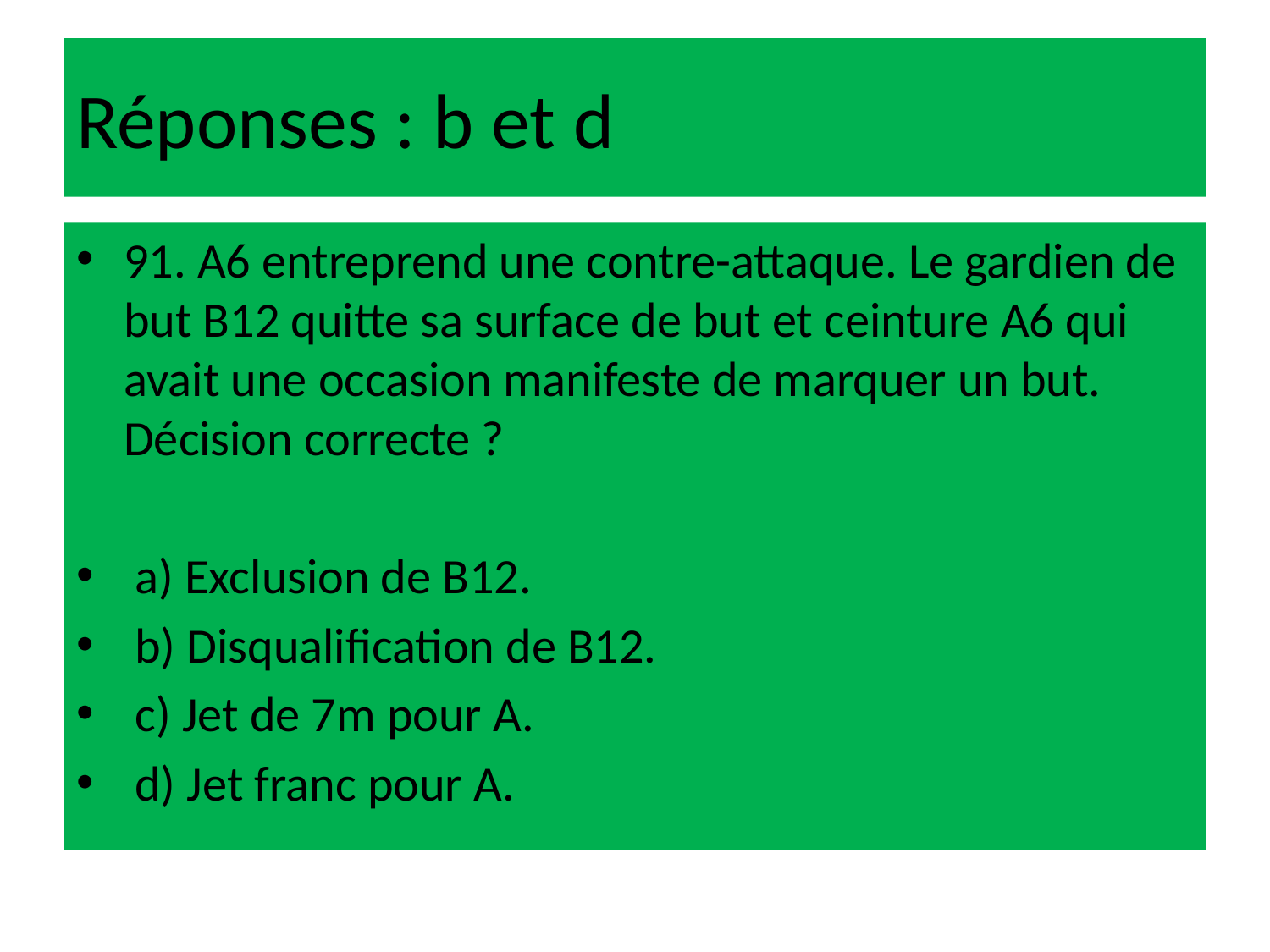

# Réponses : b et d
91. A6 entreprend une contre-attaque. Le gardien de but B12 quitte sa surface de but et ceinture A6 qui avait une occasion manifeste de marquer un but. Décision correcte ?

 a) Exclusion de B12.
 b) Disqualification de B12.
 c) Jet de 7m pour A.
 d) Jet franc pour A.